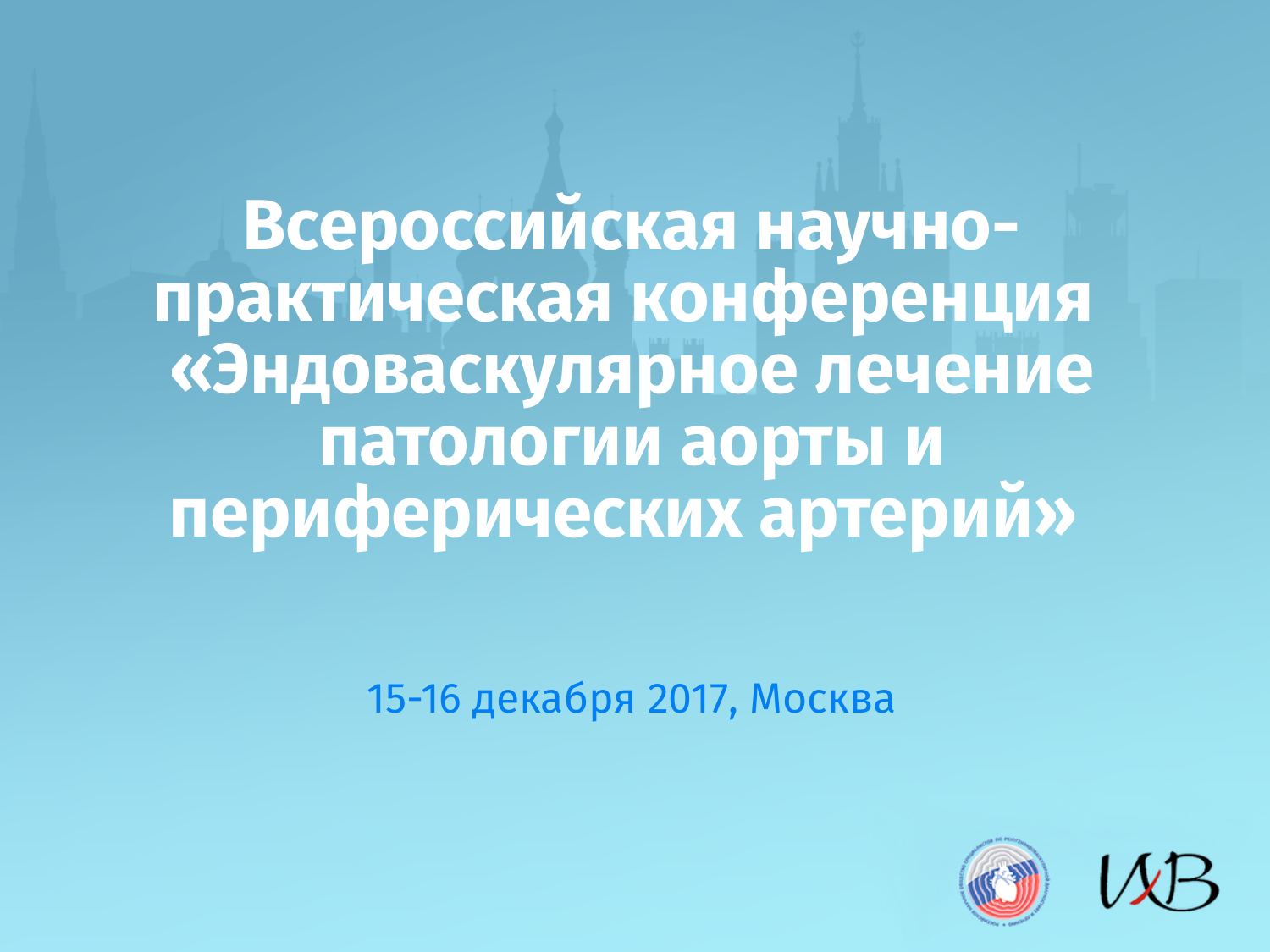

# Всероссийская научно-практическая конференция «Эндоваскулярное лечение патологии аорты и периферических артерий»
15-16 декабря 2017, Москва